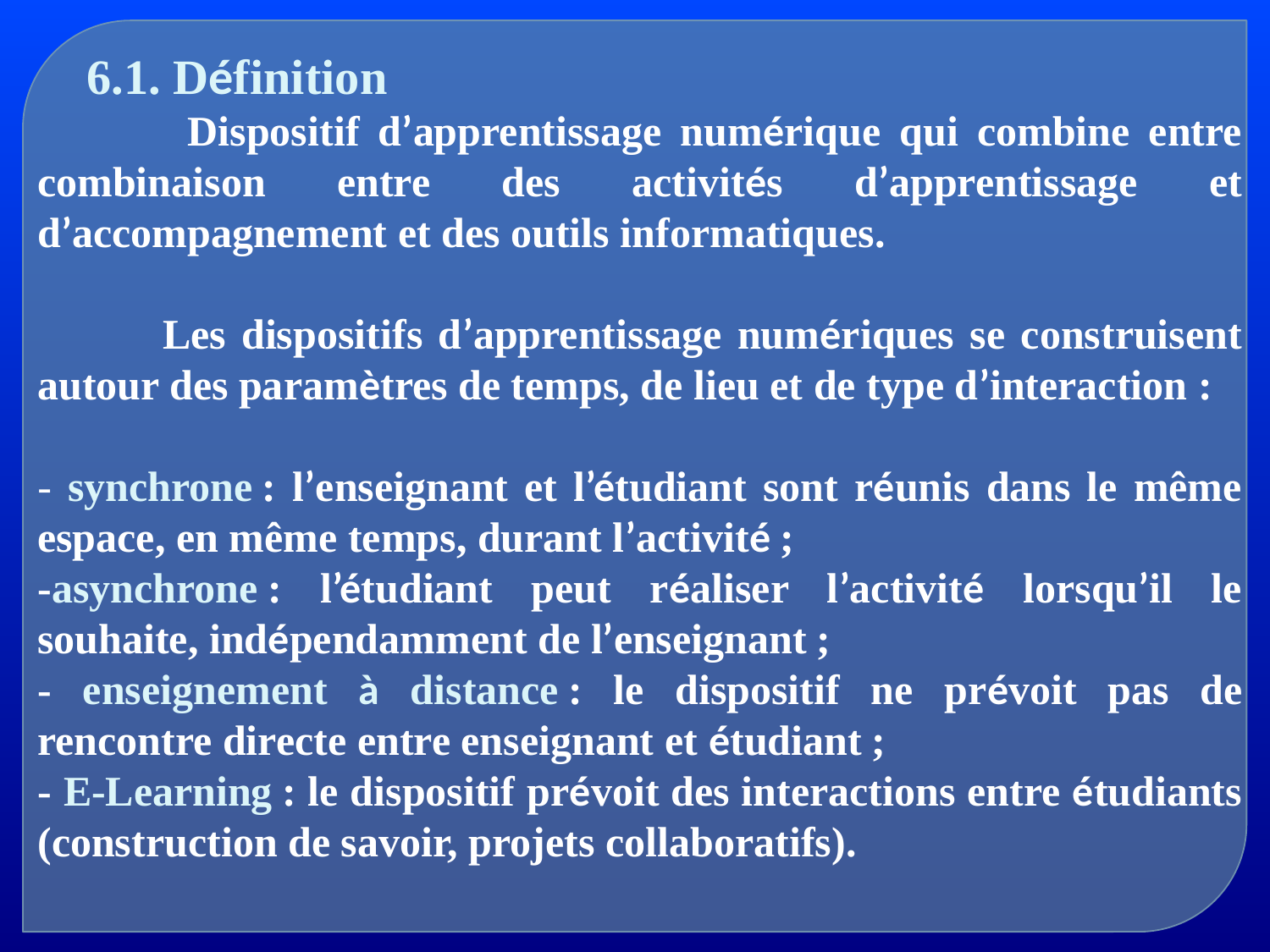

6.1. Définition
        Dispositif d’apprentissage numérique qui combine entre combinaison entre des activités d’apprentissage et d’accompagnement et des outils informatiques.

        Les dispositifs d’apprentissage numériques se construisent autour des paramètres de temps, de lieu et de type d’interaction :

- synchrone : l’enseignant et l’étudiant sont réunis dans le même espace, en même temps, durant l’activité ;
-asynchrone : l’étudiant peut réaliser l’activité lorsqu’il le souhaite, indépendamment de l’enseignant ;
- enseignement à distance : le dispositif ne prévoit pas de rencontre directe entre enseignant et étudiant ;
- E-Learning : le dispositif prévoit des interactions entre étudiants (construction de savoir, projets collaboratifs).